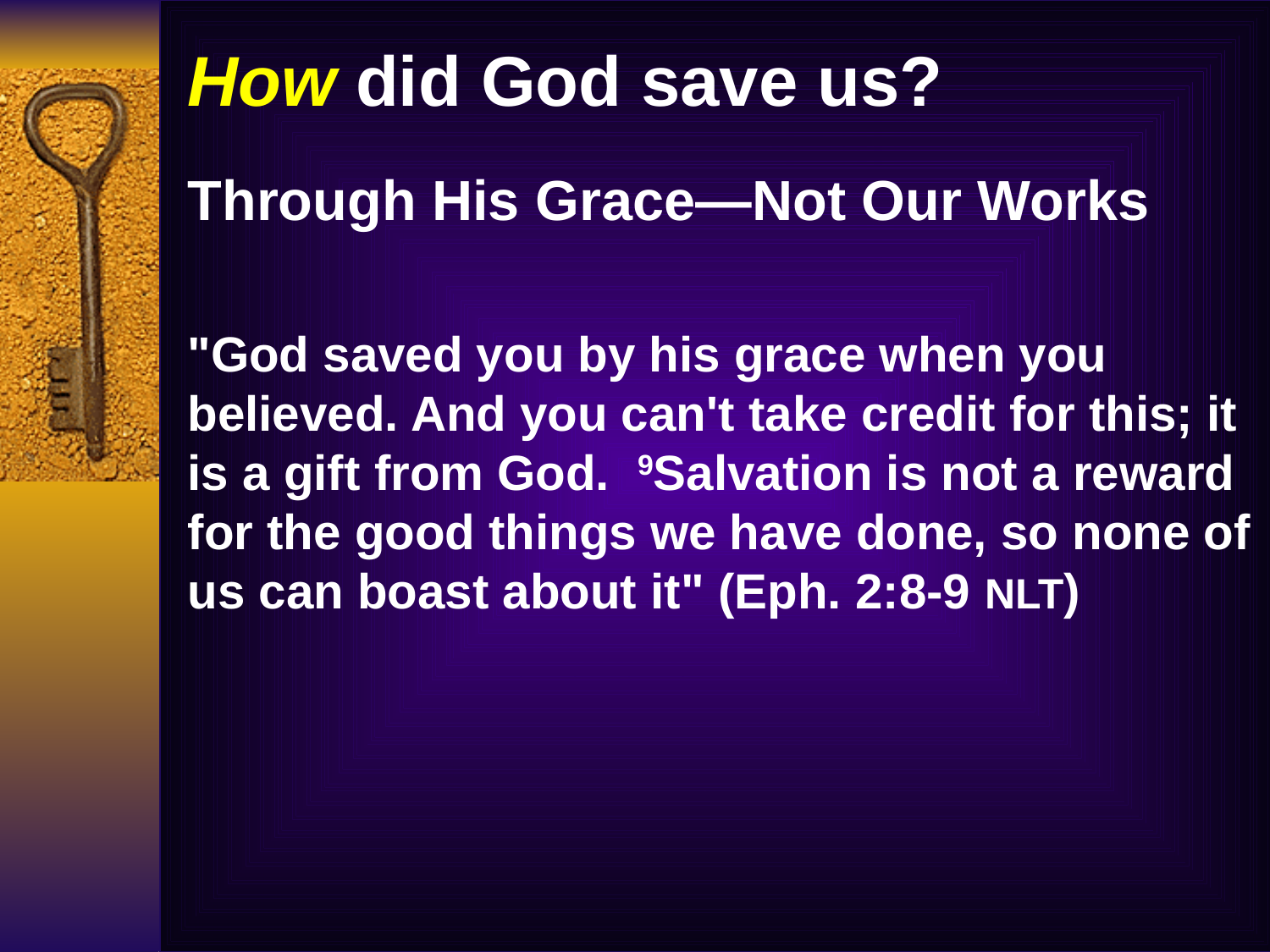

# How did God save us?
Through His Grace—Not Our Works
"God saved you by his grace when you believed. And you can't take credit for this; it is a gift from God.  9Salvation is not a reward for the good things we have done, so none of us can boast about it" (Eph. 2:8-9 NLT)